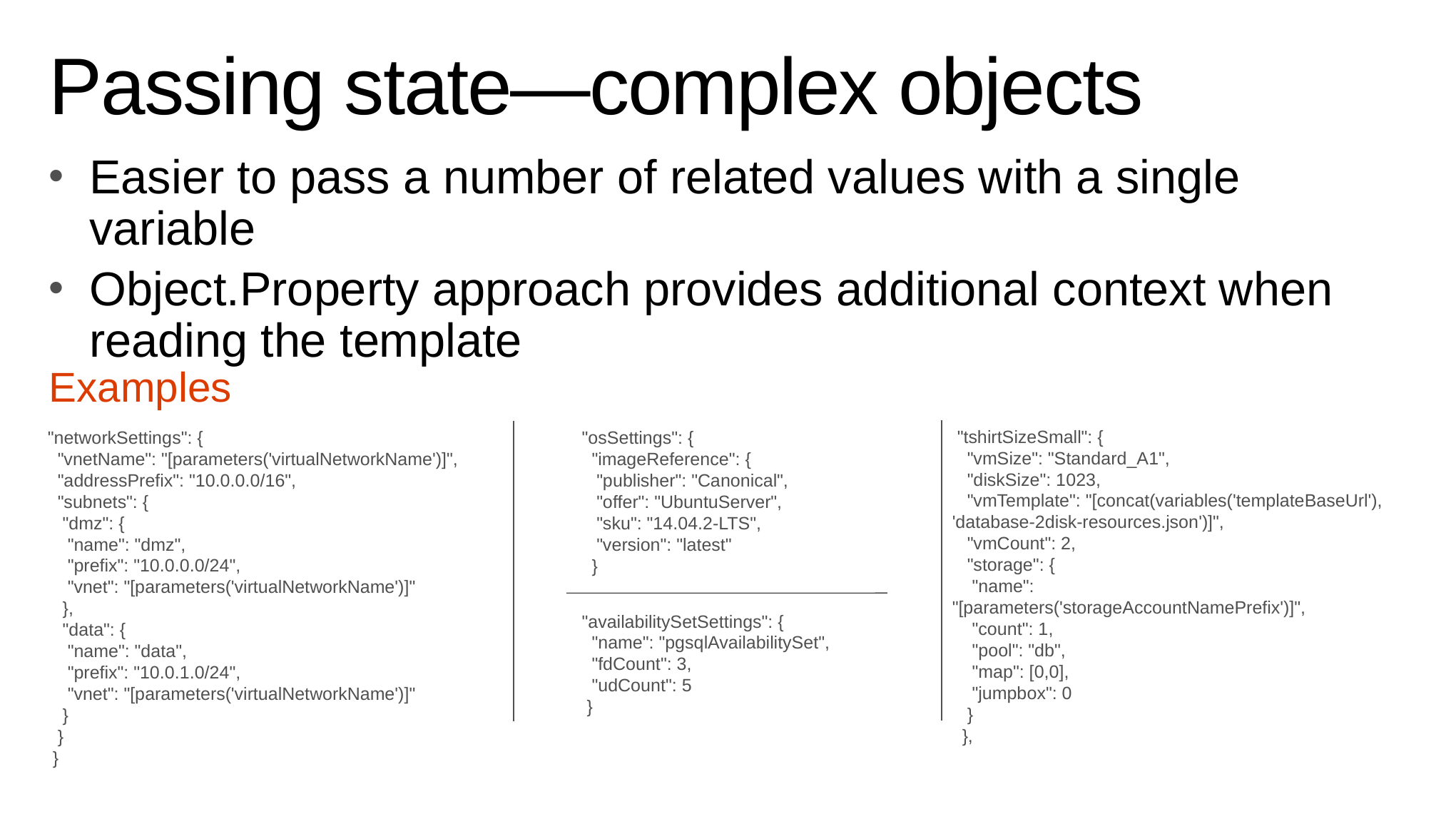

# Passing state—complex objects
Easier to pass a number of related values with a single variable
Object.Property approach provides additional context when reading the template
Examples
 "tshirtSizeSmall": {
   "vmSize": "Standard_A1",
   "diskSize": 1023,
   "vmTemplate": "[concat(variables('templateBaseUrl'), 'database-2disk-resources.json')]",
   "vmCount": 2,
   "storage": {
    "name": "[parameters('storageAccountNamePrefix')]",
    "count": 1,
    "pool": "db",
    "map": [0,0],
    "jumpbox": 0
   }
  },
 "networkSettings": {
   "vnetName": "[parameters('virtualNetworkName')]",
   "addressPrefix": "10.0.0.0/16",
   "subnets": {
    "dmz": {
     "name": "dmz",
     "prefix": "10.0.0.0/24",
     "vnet": "[parameters('virtualNetworkName')]"
    },
    "data": {
     "name": "data",
     "prefix": "10.0.1.0/24",
     "vnet": "[parameters('virtualNetworkName')]"
    }
   }
  }
 "osSettings": {
   "imageReference": {
    "publisher": "Canonical",
    "offer": "UbuntuServer",
    "sku": "14.04.2-LTS",
    "version": "latest"
   }
 "availabilitySetSettings": {
   "name": "pgsqlAvailabilitySet",
   "fdCount": 3,
   "udCount": 5
  }